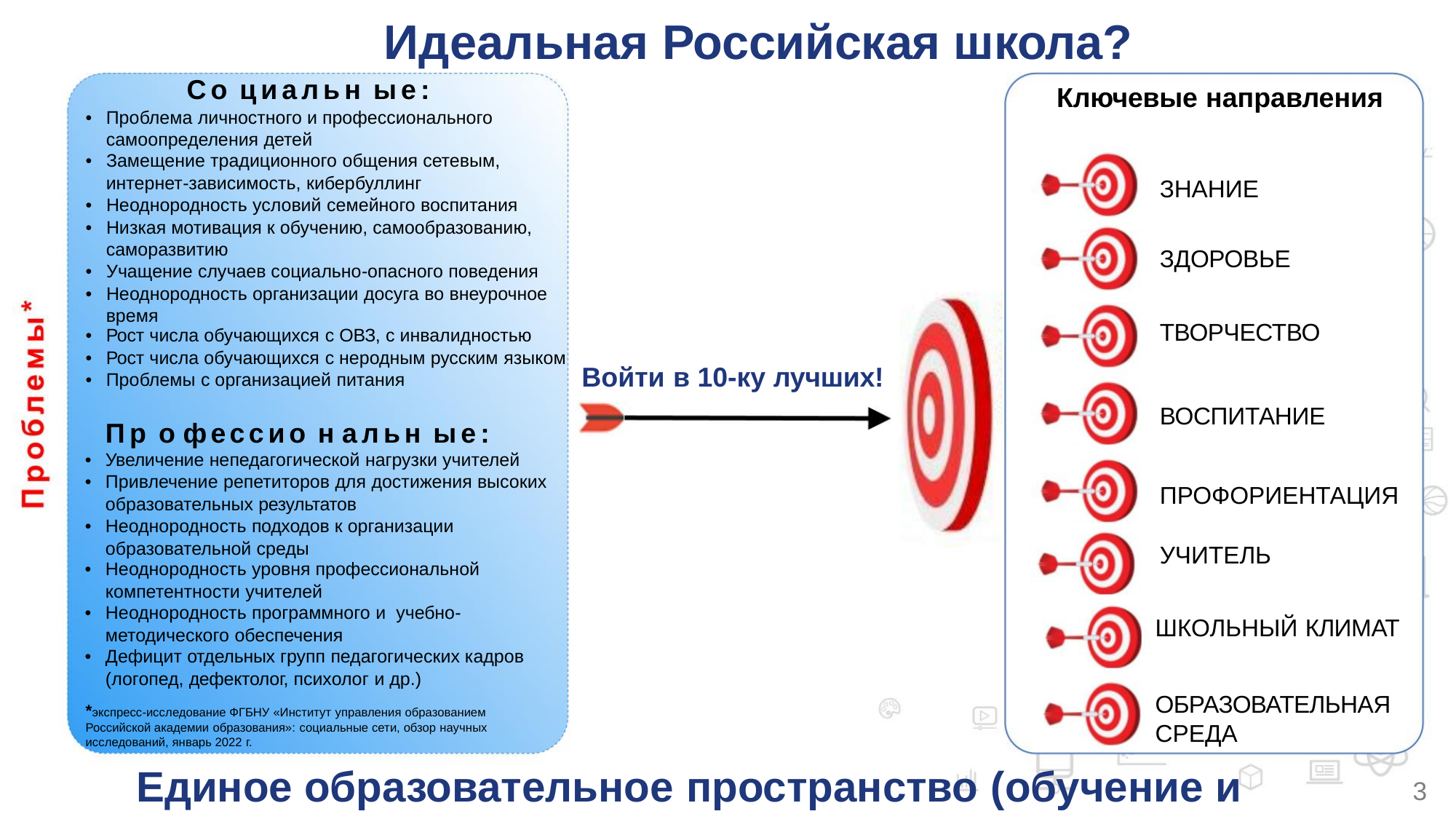

Идеальная Российская школа?
Со циальн ые:
• Проблема личностного и профессионального
самоопределения детей
Ключевые направления
• Замещение традиционного общения сетевым,
интернет-зависимость, кибербуллинг
• Неоднородность условий семейного воспитания
• Низкая мотивация к обучению, самообразованию,
саморазвитию
• Учащение случаев социально-опасного поведения
• Неоднородность организации досуга во внеурочное
время
ЗНАНИЕ
ЗДОРОВЬЕ
ТВОРЧЕСТВО
ВОСПИТАНИЕ
• Рост числа обучающихся с ОВЗ, с инвалидностью
• Рост числа обучающихся с неродным русским языком
• Проблемы с организацией питания
Войти в 10-ку лучших!
Пр о фессио н альн ые:
• Увеличение непедагогической нагрузки учителей
• Привлечение репетиторов для достижения высоких
образовательных результатов
• Неоднородность подходов к организации
образовательной среды
ПРОФОРИЕНТАЦИЯ
УЧИТЕЛЬ
• Неоднородность уровня профессиональной
компетентности учителей
• Неоднородность программного и учебно-
методического обеспечения
ШКОЛЬНЫЙ КЛИМАТ
• Дефицит отдельных групп педагогических кадров
(логопед, дефектолог, психолог и др.)
ОБРАЗОВАТЕЛЬНАЯ
СРЕДА
*экспресс-исследование ФГБНУ «Институт управления образованием
Российской академии образования»: социальные сети, обзор научных
исследований, январь 2022 г.
Единое образовательное пространство (обучение и воспитание)
3